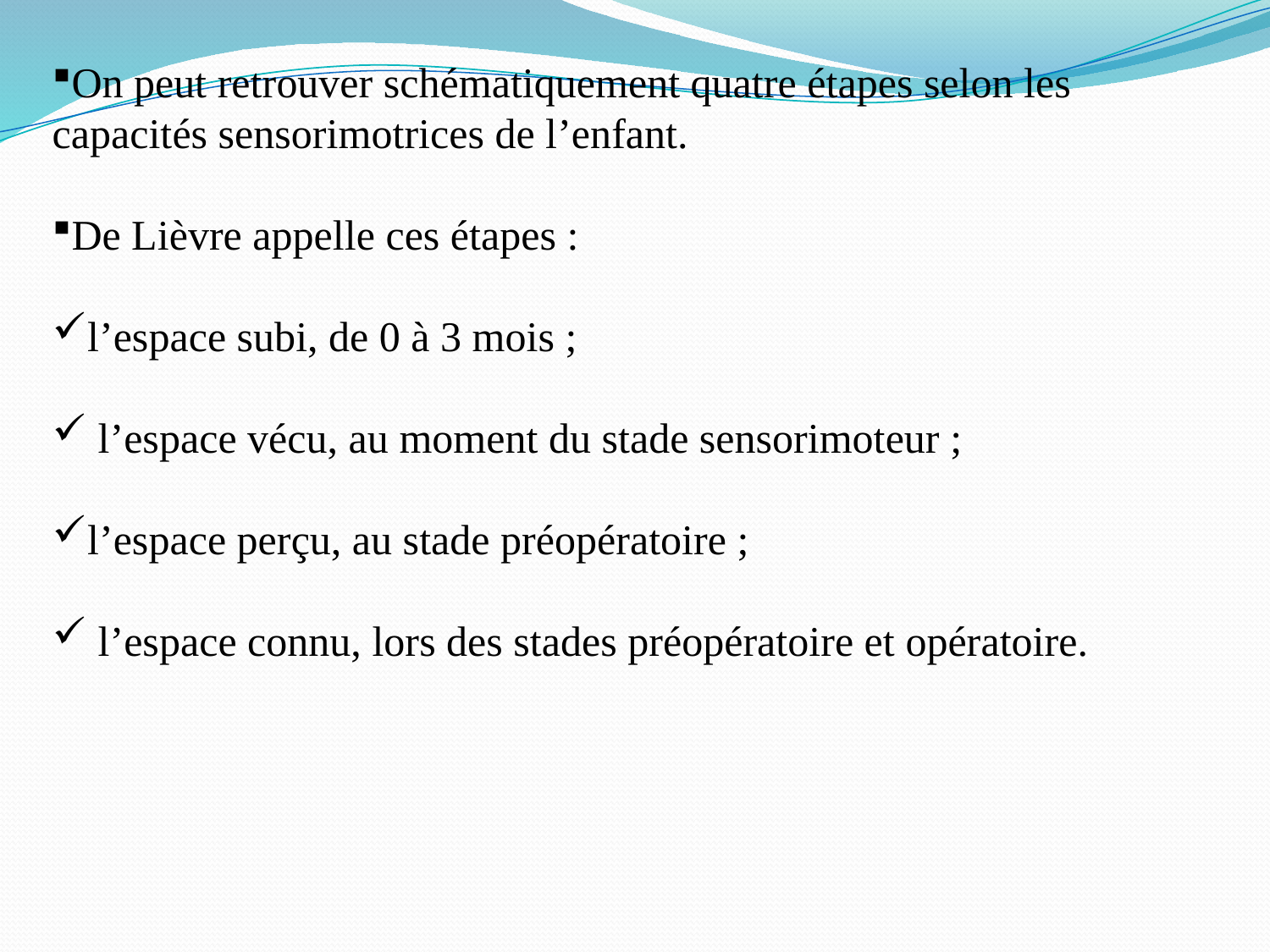

On peut retrouver schématiquement quatre étapes selon les capacités sensorimotrices de l’enfant.

De Lièvre appelle ces étapes :

l’espace subi, de 0 à 3 mois ;

 l’espace vécu, au moment du stade sensorimoteur ;

l’espace perçu, au stade préopératoire ;

 l’espace connu, lors des stades préopératoire et opératoire.